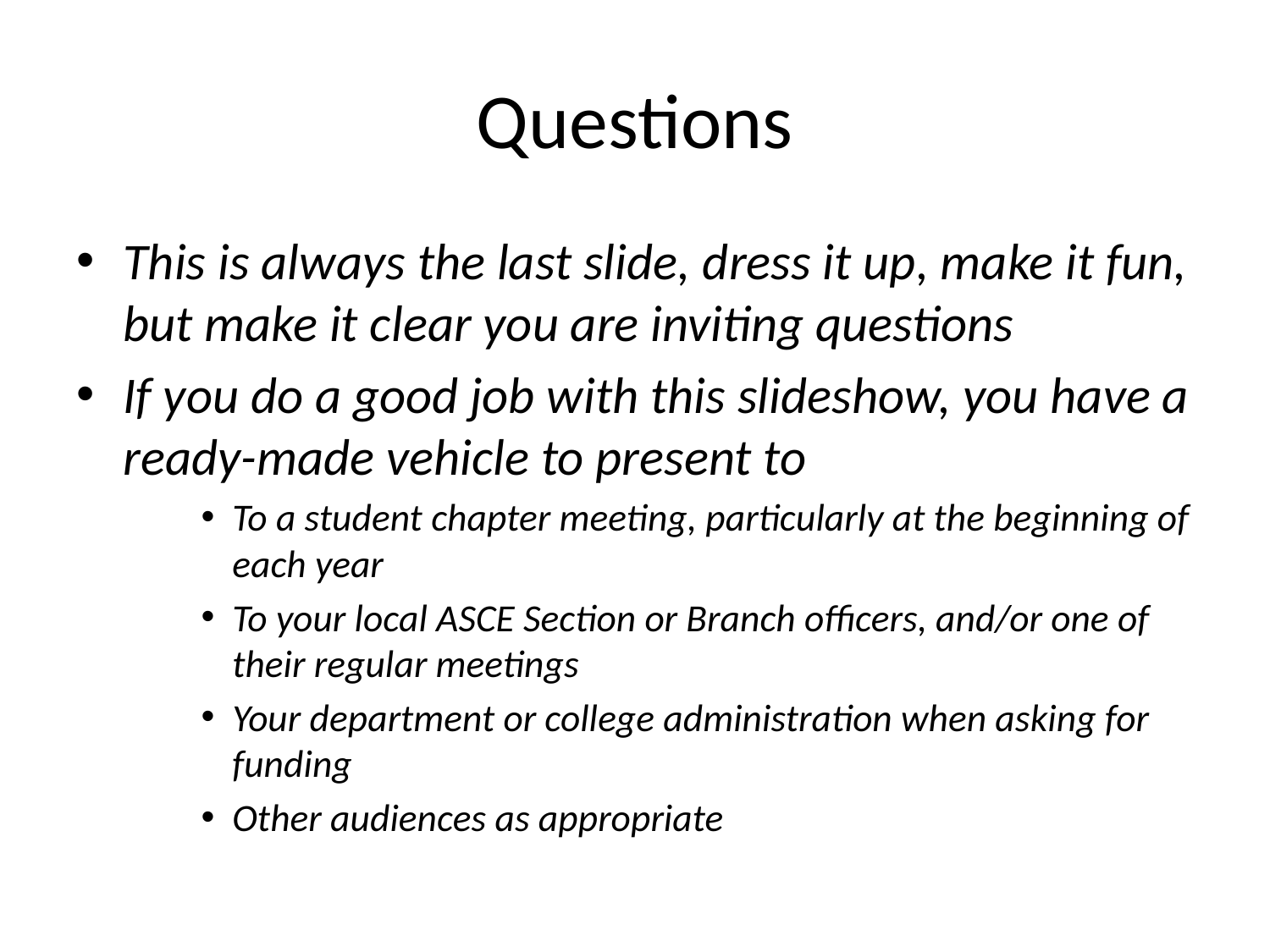

# Questions
This is always the last slide, dress it up, make it fun, but make it clear you are inviting questions
If you do a good job with this slideshow, you have a ready-made vehicle to present to
To a student chapter meeting, particularly at the beginning of each year
To your local ASCE Section or Branch officers, and/or one of their regular meetings
Your department or college administration when asking for funding
Other audiences as appropriate